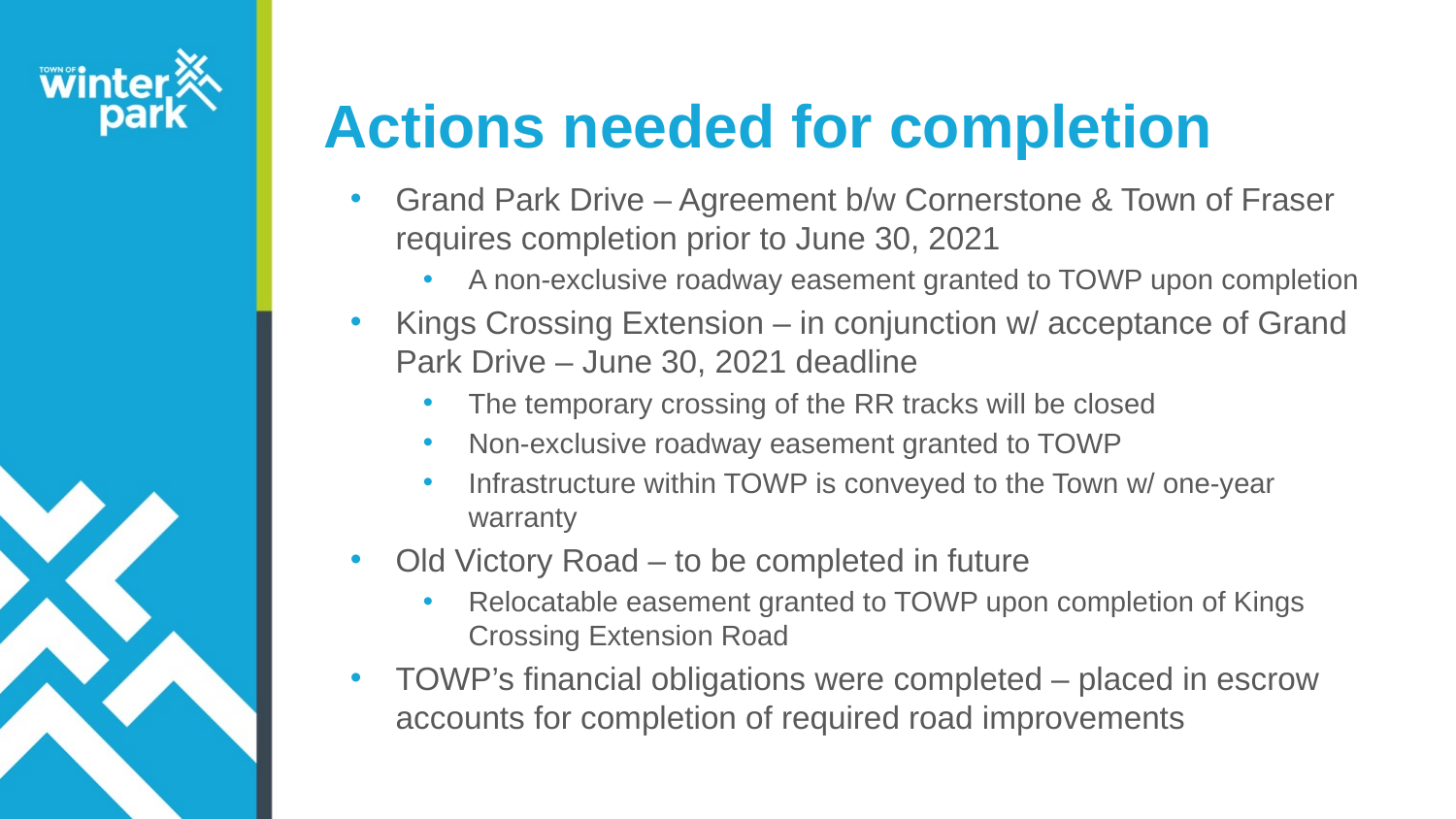

Actions needed for completion
Grand Park Drive – Agreement b/w Cornerstone & Town of Fraser requires completion prior to June 30, 2021
A non-exclusive roadway easement granted to TOWP upon completion
Kings Crossing Extension – in conjunction w/ acceptance of Grand Park Drive – June 30, 2021 deadline
The temporary crossing of the RR tracks will be closed
Non-exclusive roadway easement granted to TOWP
Infrastructure within TOWP is conveyed to the Town w/ one-year warranty
Old Victory Road – to be completed in future
Relocatable easement granted to TOWP upon completion of Kings Crossing Extension Road
TOWP’s financial obligations were completed – placed in escrow accounts for completion of required road improvements